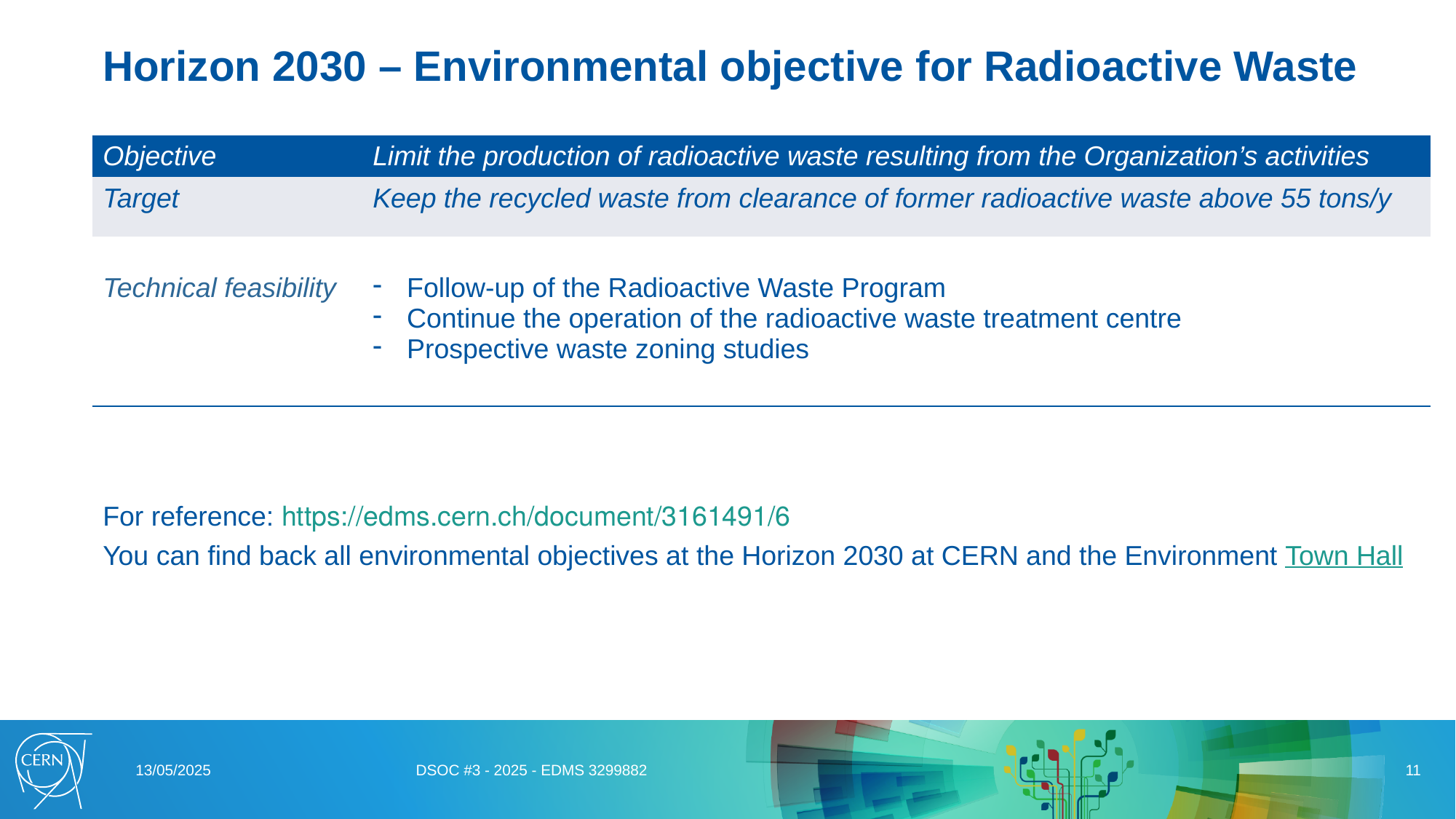

Horizon 2030 – Environmental objective for Radioactive Waste

| Objective | Limit the production of radioactive waste resulting from the Organization’s activities |
| --- | --- |
| Target | Keep the recycled waste from clearance of former radioactive waste above 55 tons/y |
| Technical feasibility | Follow-up of the Radioactive Waste Program Continue the operation of the radioactive waste treatment centre Prospective waste zoning studies |

For reference: https://edms.cern.ch/document/3161491/6
You can find back all environmental objectives at the Horizon 2030 at CERN and the Environment Town Hall
13/05/2025
DSOC #3 - 2025 - EDMS 3299882
11